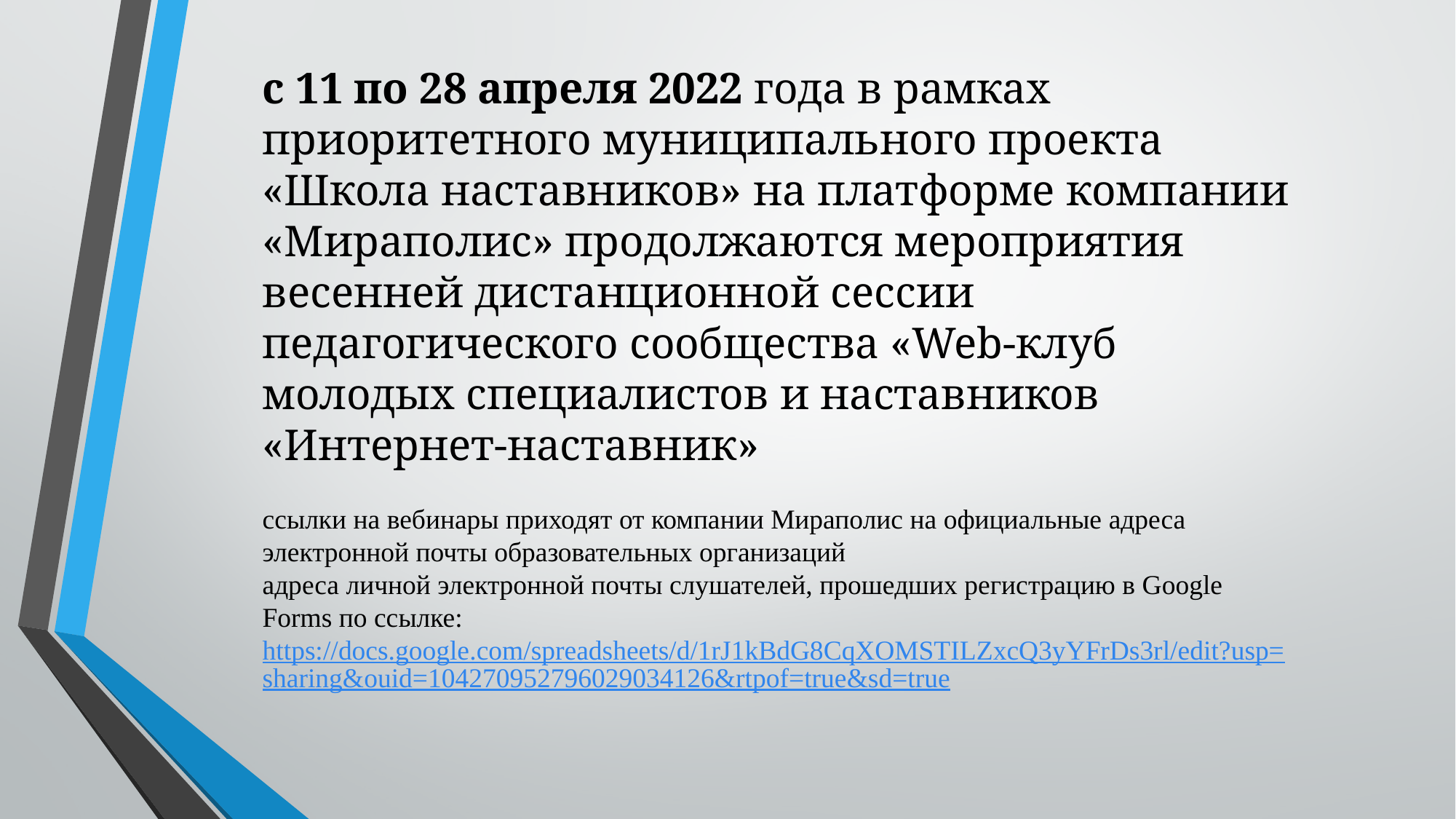

# с 11 по 28 апреля 2022 года в рамках приоритетного муниципального проекта «Школа наставников» на платформе компании «Мираполис» продолжаются мероприятия весенней дистанционной сессии педагогического сообщества «Web-клуб молодых специалистов и наставников «Интернет-наставник» ссылки на вебинары приходят от компании Мираполис на официальные адреса электронной почты образовательных организаций адреса личной электронной почты слушателей, прошедших регистрацию в Google Forms по ссылке: https://docs.google.com/spreadsheets/d/1rJ1kBdG8CqXOMSTILZxcQ3yYFrDs3rl/edit?usp=sharing&ouid=104270952796029034126&rtpof=true&sd=true